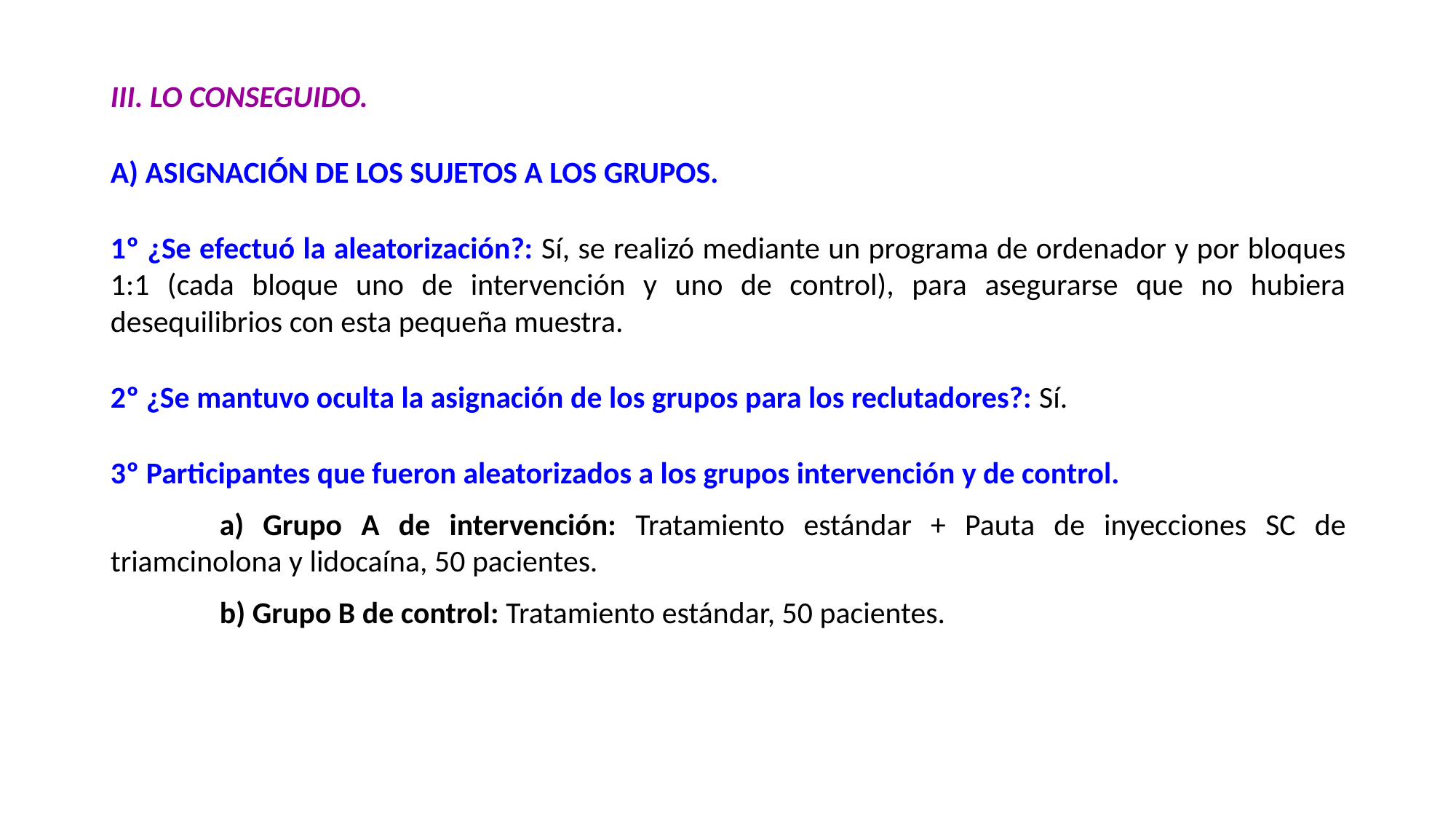

III. LO CONSEGUIDO.

A) ASIGNACIÓN DE LOS SUJETOS A LOS GRUPOS.

1º ¿Se efectuó la aleatorización?: Sí, se realizó mediante un programa de ordenador y por bloques 1:1 (cada bloque uno de intervención y uno de control), para asegurarse que no hubiera desequilibrios con esta pequeña muestra.

2º ¿Se mantuvo oculta la asignación de los grupos para los reclutadores?: Sí.

3º Participantes que fueron aleatorizados a los grupos intervención y de control.
	a) Grupo A de intervención: Tratamiento estándar + Pauta de inyecciones SC de triamcinolona y lidocaína, 50 pacientes.
	b) Grupo B de control: Tratamiento estándar, 50 pacientes.